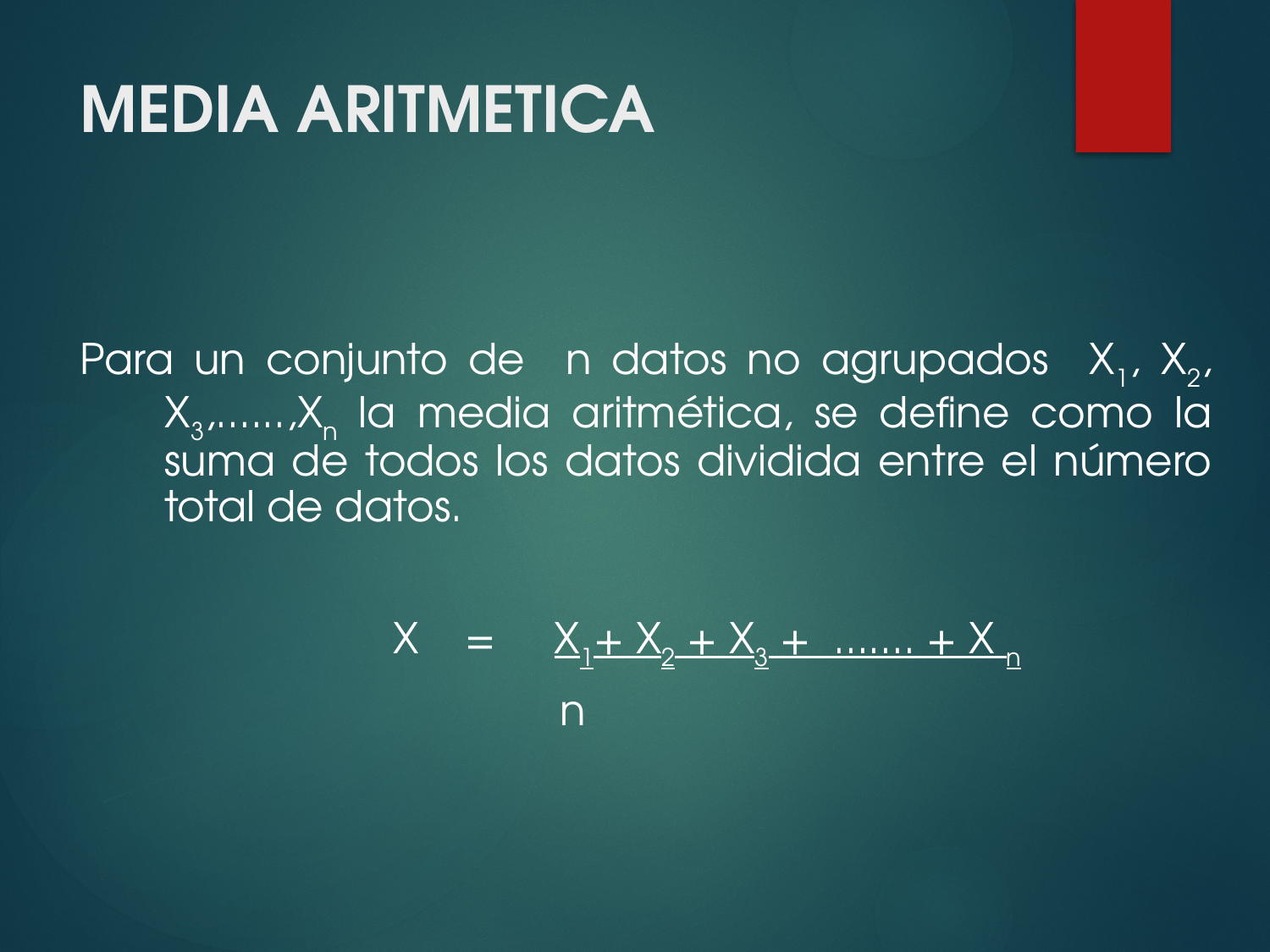

# MEDIA ARITMETICA

Para un conjunto de  n datos no agrupados  X1, X2, X3,......,Xn la media aritmética, se define como la suma de todos los datos dividida entre el número total de datos.

     		 X    =     X1+ X2 + X3 +  ....... + X n
	                                  n